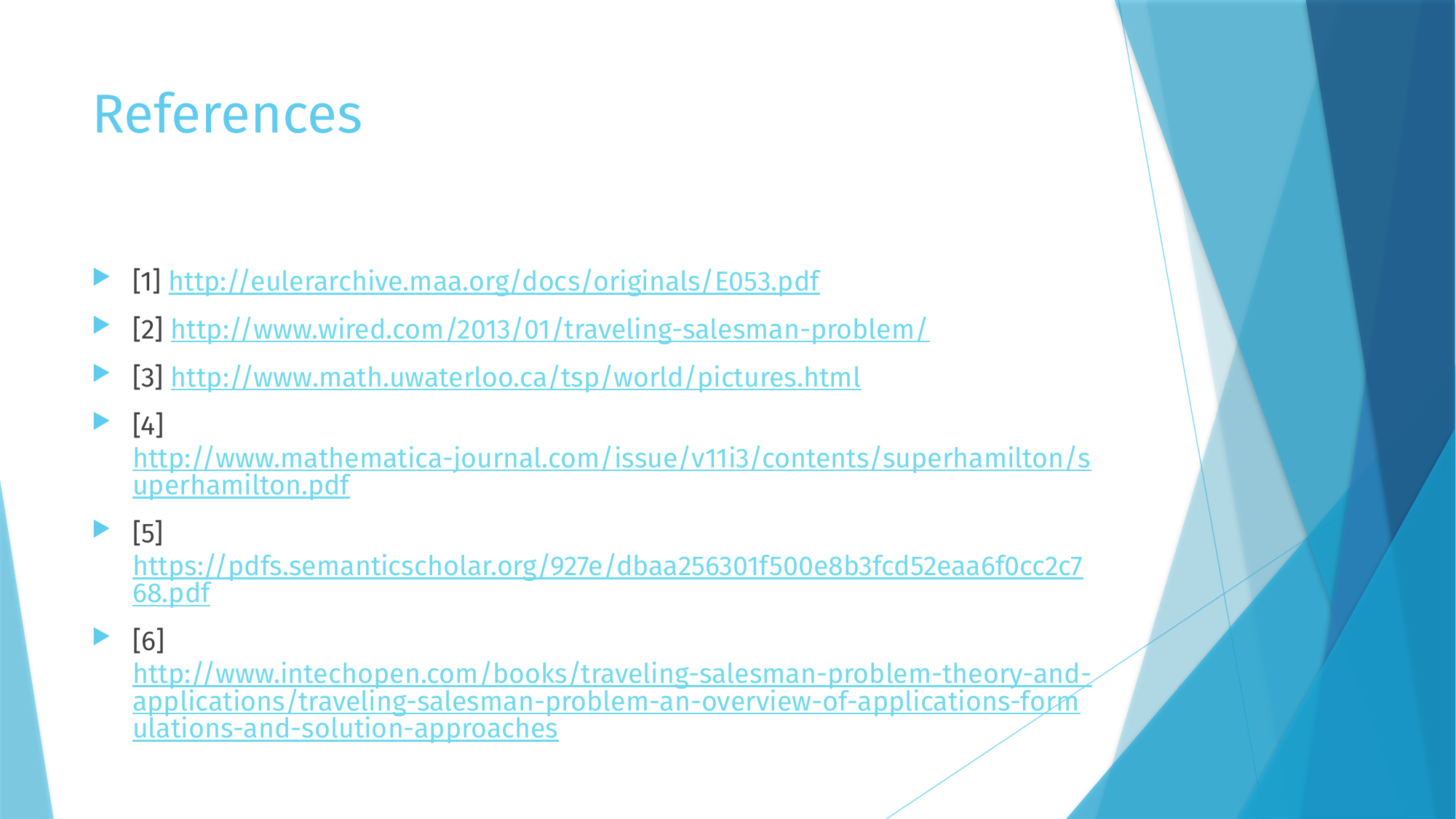

# References
[1] http://eulerarchive.maa.org/docs/originals/E053.pdf
[2] http://www.wired.com/2013/01/traveling-salesman-problem/
[3] http://www.math.uwaterloo.ca/tsp/world/pictures.html
[4] http://www.mathematica-journal.com/issue/v11i3/contents/superhamilton/superhamilton.pdf
[5]https://pdfs.semanticscholar.org/927e/dbaa256301f500e8b3fcd52eaa6f0cc2c768.pdf
[6] http://www.intechopen.com/books/traveling-salesman-problem-theory-and-applications/traveling-salesman-problem-an-overview-of-applications-formulations-and-solution-approaches